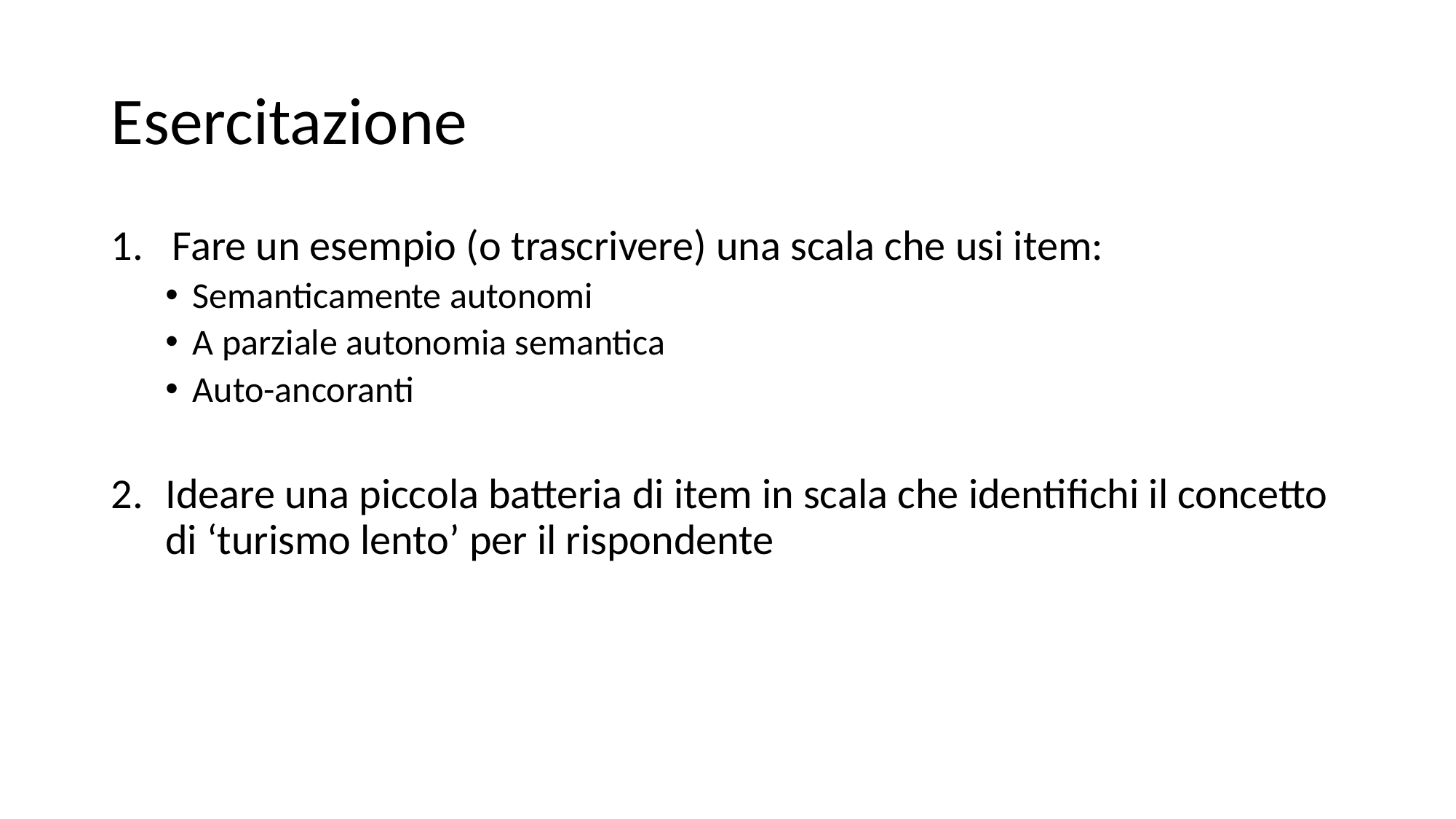

# Esercitazione
Fare un esempio (o trascrivere) una scala che usi item:
Semanticamente autonomi
A parziale autonomia semantica
Auto-ancoranti

Ideare una piccola batteria di item in scala che identifichi il concetto di ‘turismo lento’ per il rispondente